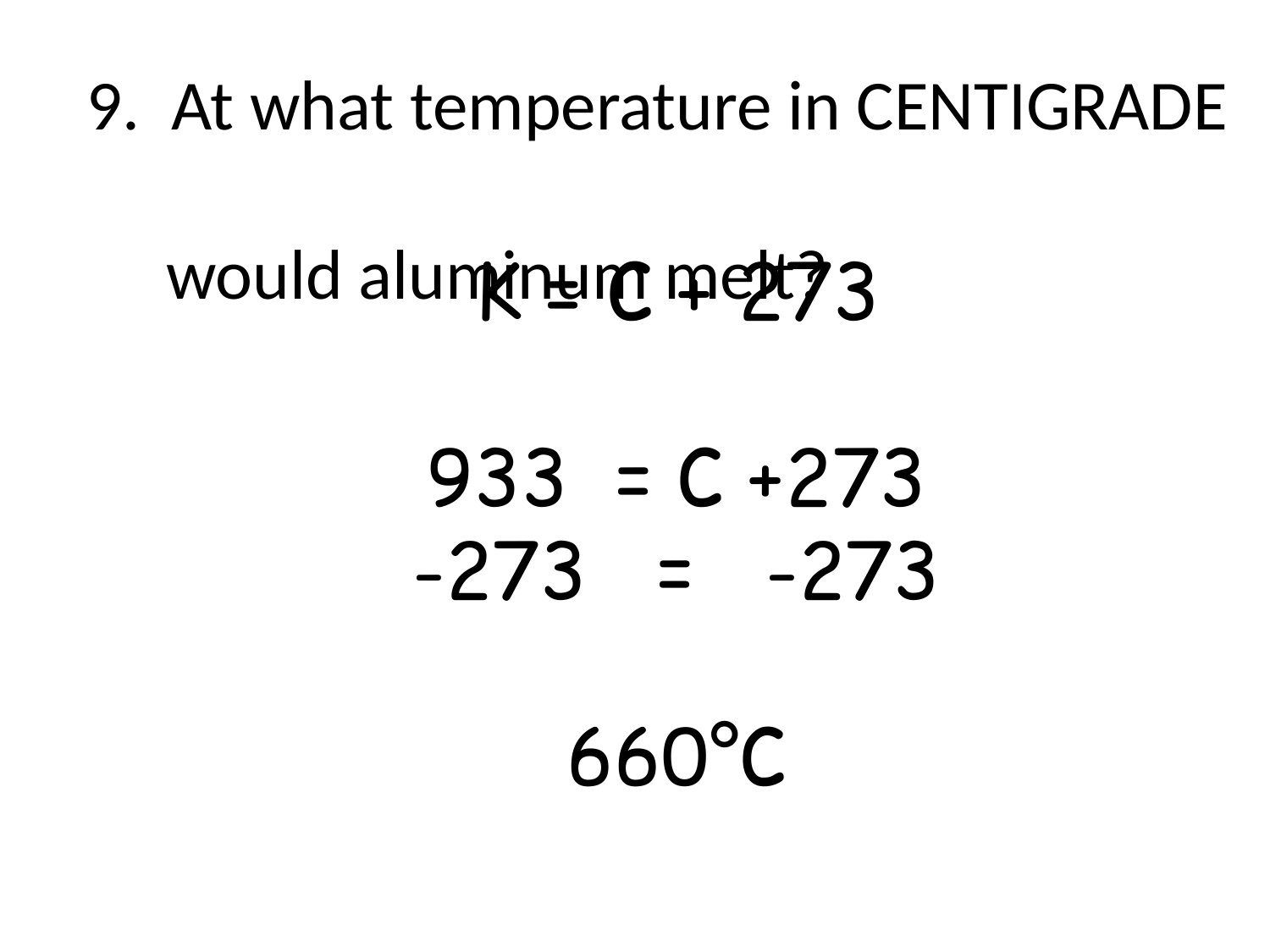

9.  At what temperature in CENTIGRADE
     would aluminum melt?

K = C + 273

933  = C +273
-273   =   -273

660°C